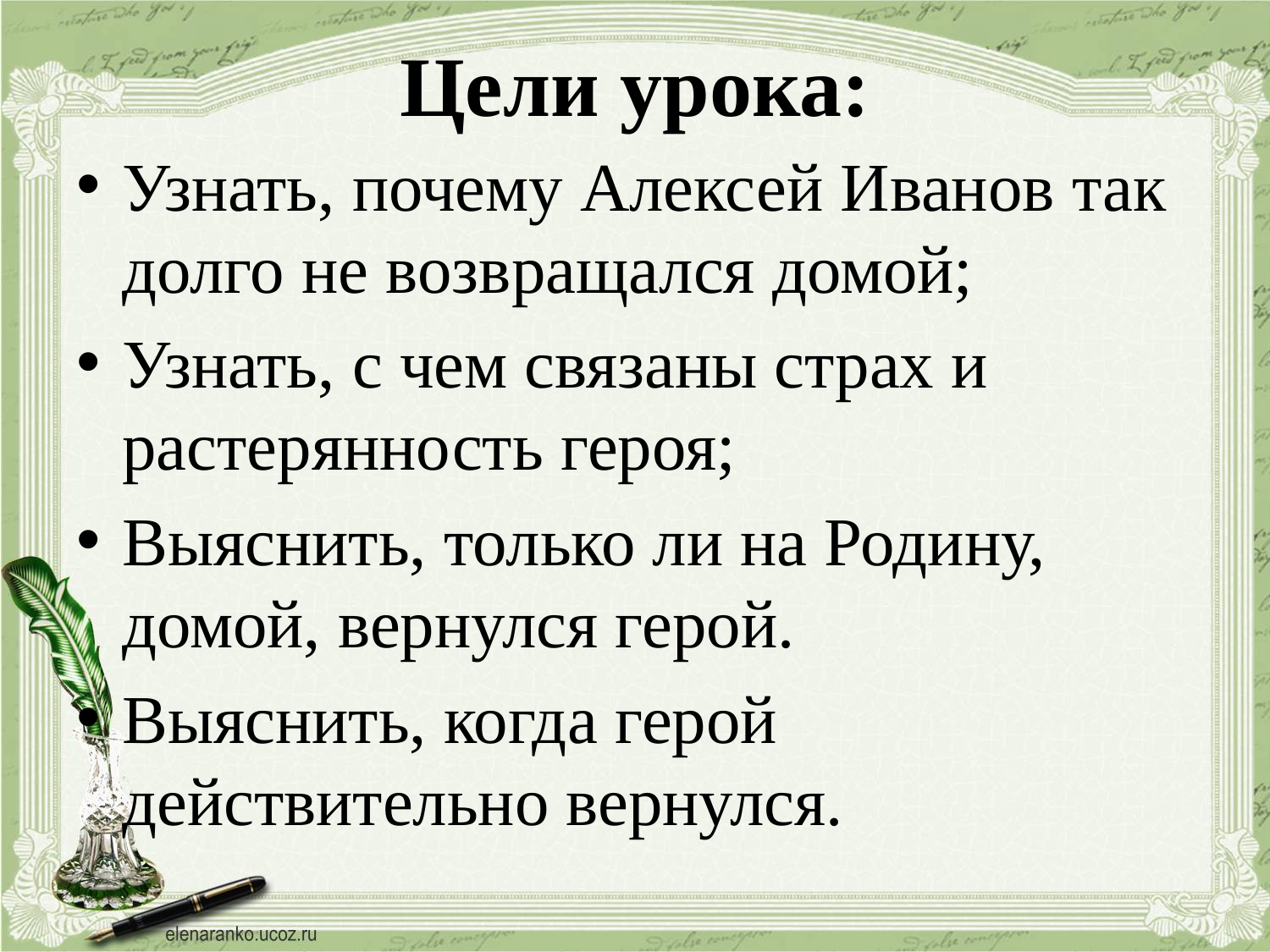

# Цели урока:
Узнать, почему Алексей Иванов так долго не возвращался домой;
Узнать, с чем связаны страх и растерянность героя;
Выяснить, только ли на Родину, домой, вернулся герой.
Выяснить, когда герой действительно вернулся.